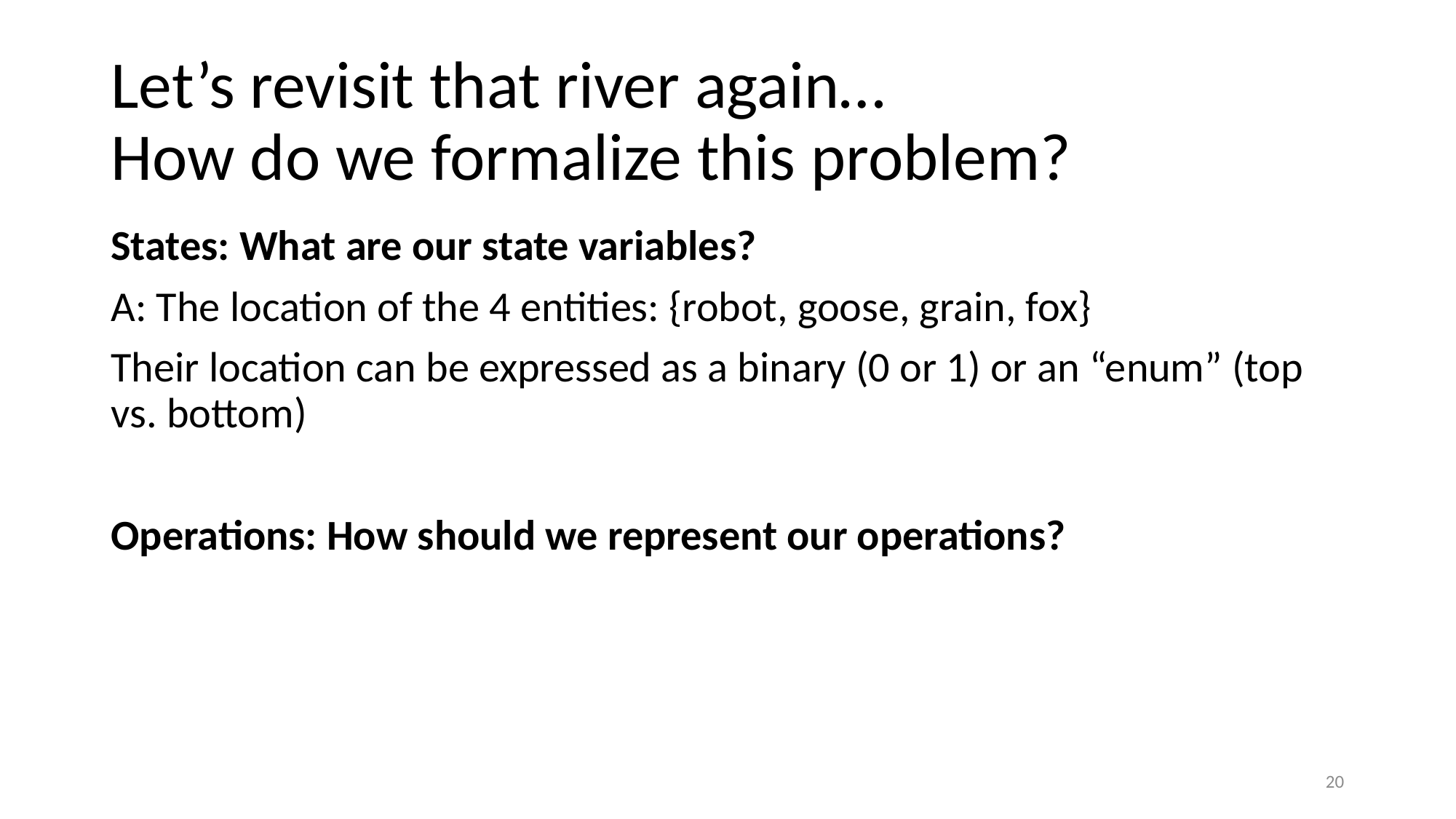

# Let’s revisit that river again… How do we formalize this problem?
States: What are our state variables?
A: The location of the 4 entities: {robot, goose, grain, fox}
Their location can be expressed as a binary (0 or 1) or an “enum” (top vs. bottom)

Operations: How should we represent our operations?
20